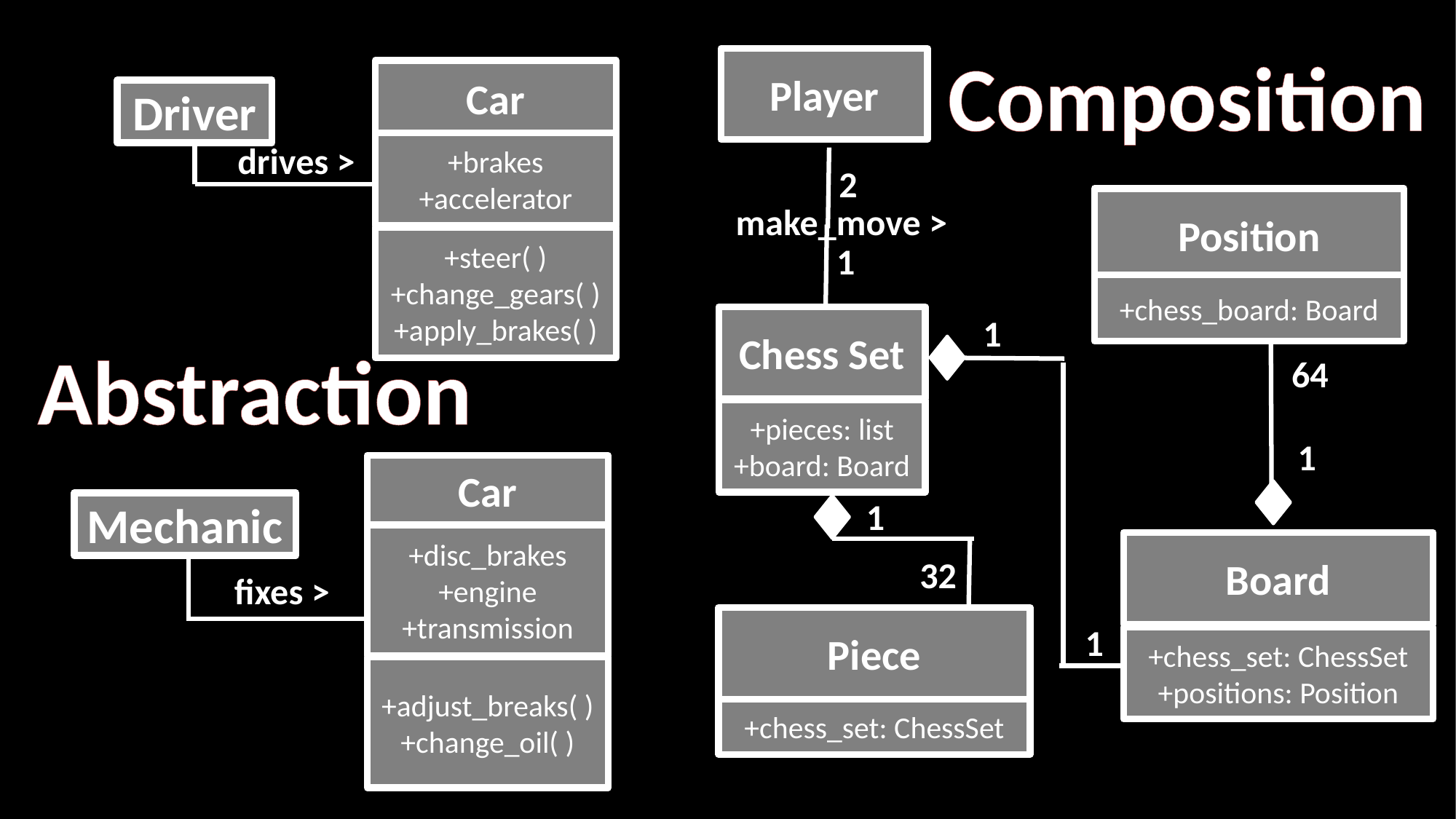

Composition
Player
Car
Driver
drives >
+brakes
+accelerator
2
Position
make_move >
+steer( )
+change_gears( )
+apply_brakes( )
1
+chess_board: Board
1
Chess Set
Abstraction

64
+pieces: list
+board: Board
1
Car

1
Mechanic

+disc_brakes
+engine
+transmission
Board
32
fixes >
Piece
1
+chess_set: ChessSet
+positions: Position
+adjust_breaks( )
+change_oil( )
+chess_set: ChessSet